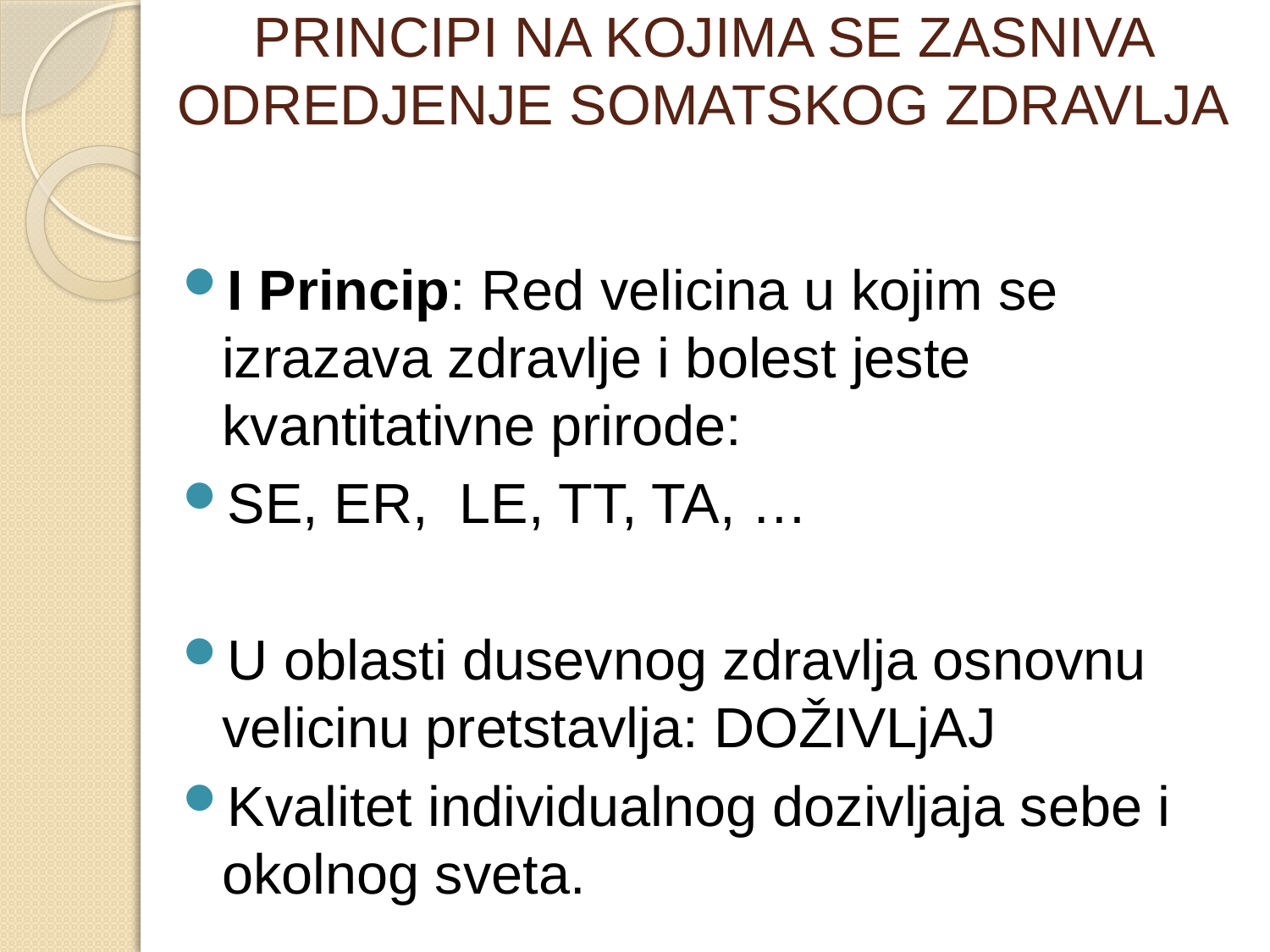

# PRINCIPI NA KOJIMA SE ZASNIVA ODREDJENJE SOMATSKOG ZDRAVLJA

I Princip: Red velicina u kojim se izrazava zdravlje i bolest jeste kvantitativne prirode:
SE, ER,  LE, TT, TA, …

U oblasti dusevnog zdravlja osnovnu velicinu pretstavlja: DOŽIVLjAJ
Kvalitet individualnog dozivljaja sebe i okolnog sveta.